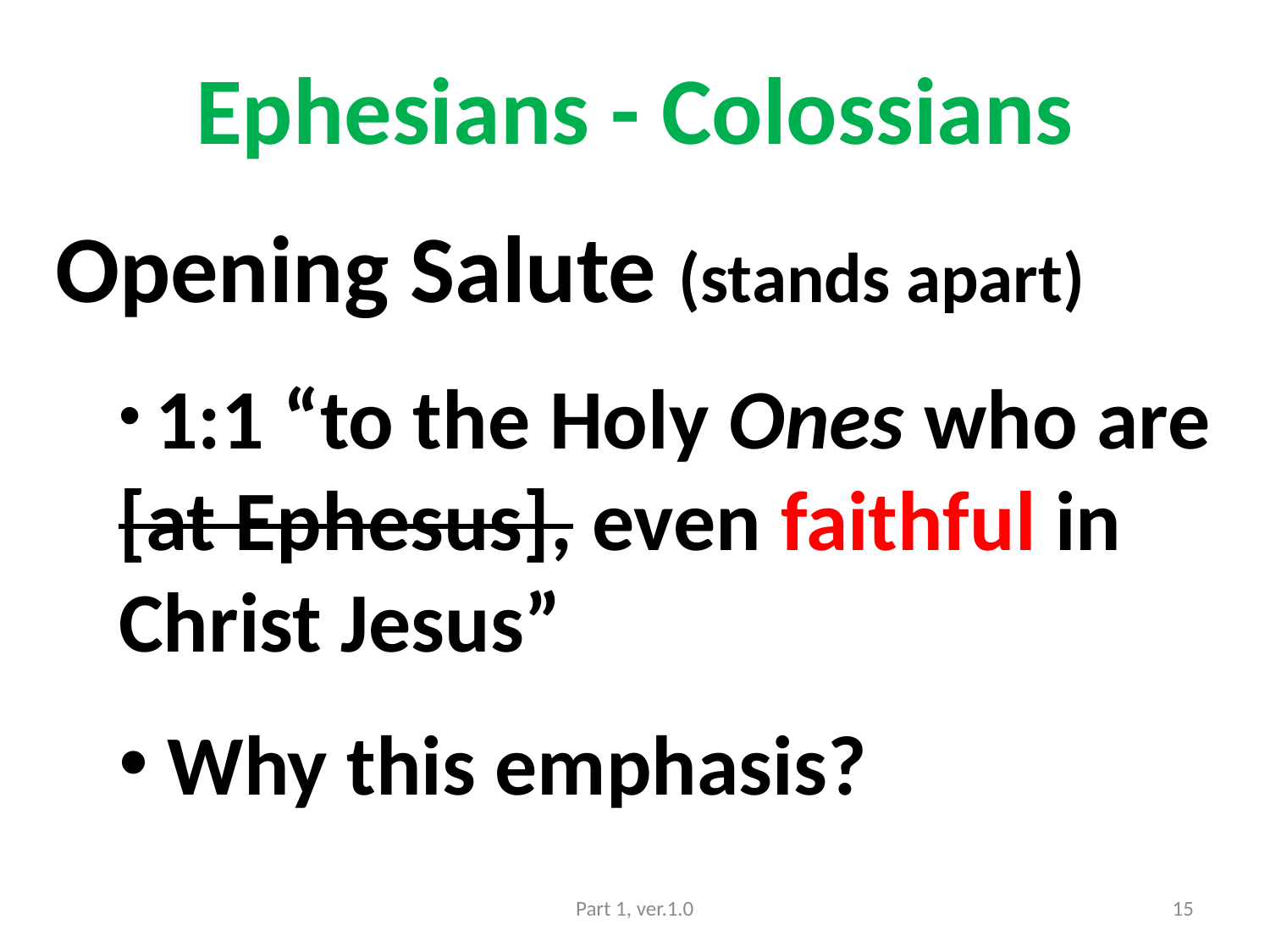

# Ephesians - Colossians
Opening Salute (stands apart)

 1:1 “to the Holy Ones who are [at Ephesus], even faithful in Christ Jesus”

 Why this emphasis?
Part 1, ver.1.0
15